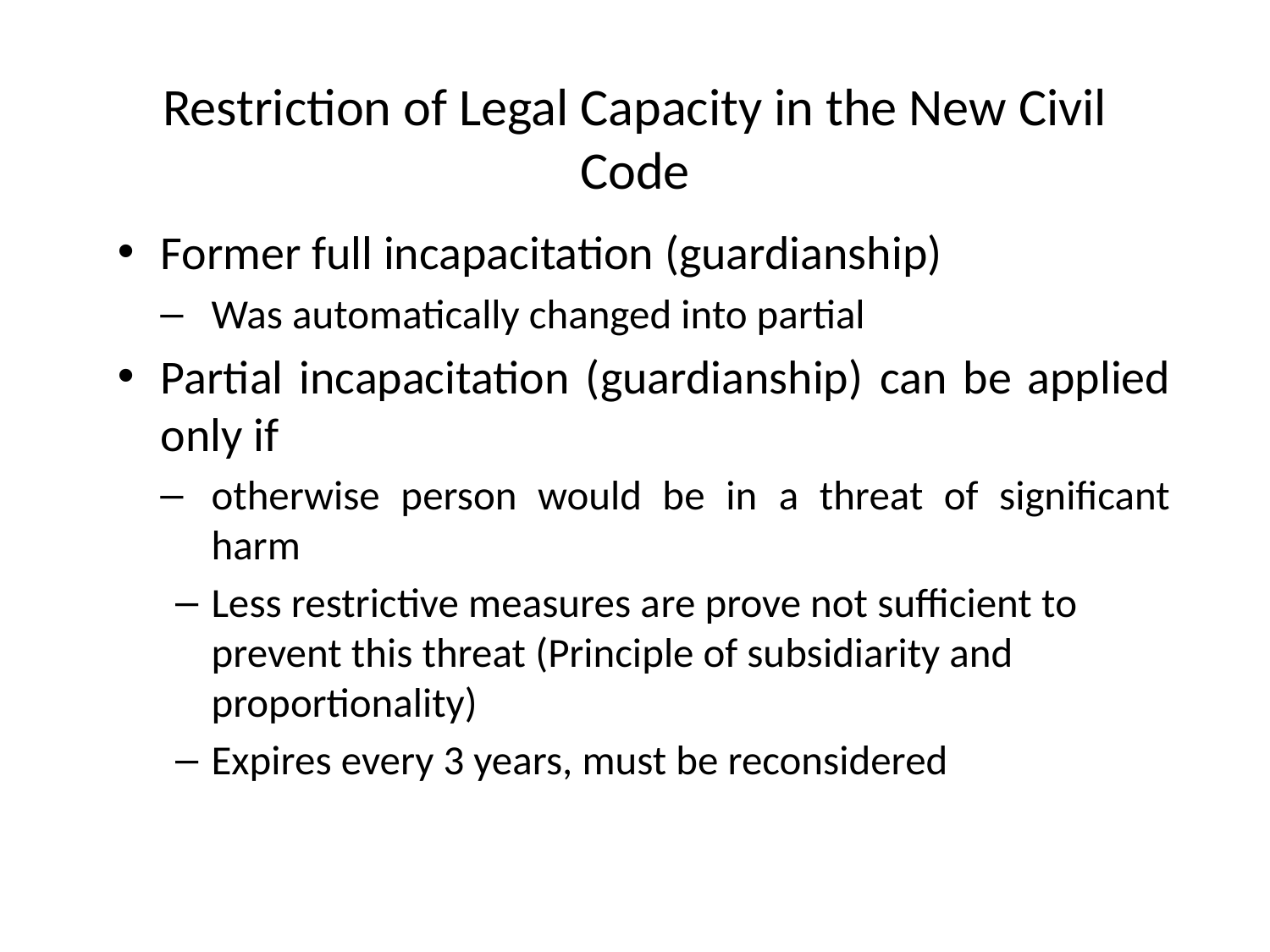

Restriction of Legal Capacity in the New Civil Code
Former full incapacitation (guardianship)
Was automatically changed into partial
Partial incapacitation (guardianship) can be applied only if
otherwise person would be in a threat of significant harm
Less restrictive measures are prove not sufficient to prevent this threat (Principle of subsidiarity and proportionality)
Expires every 3 years, must be reconsidered